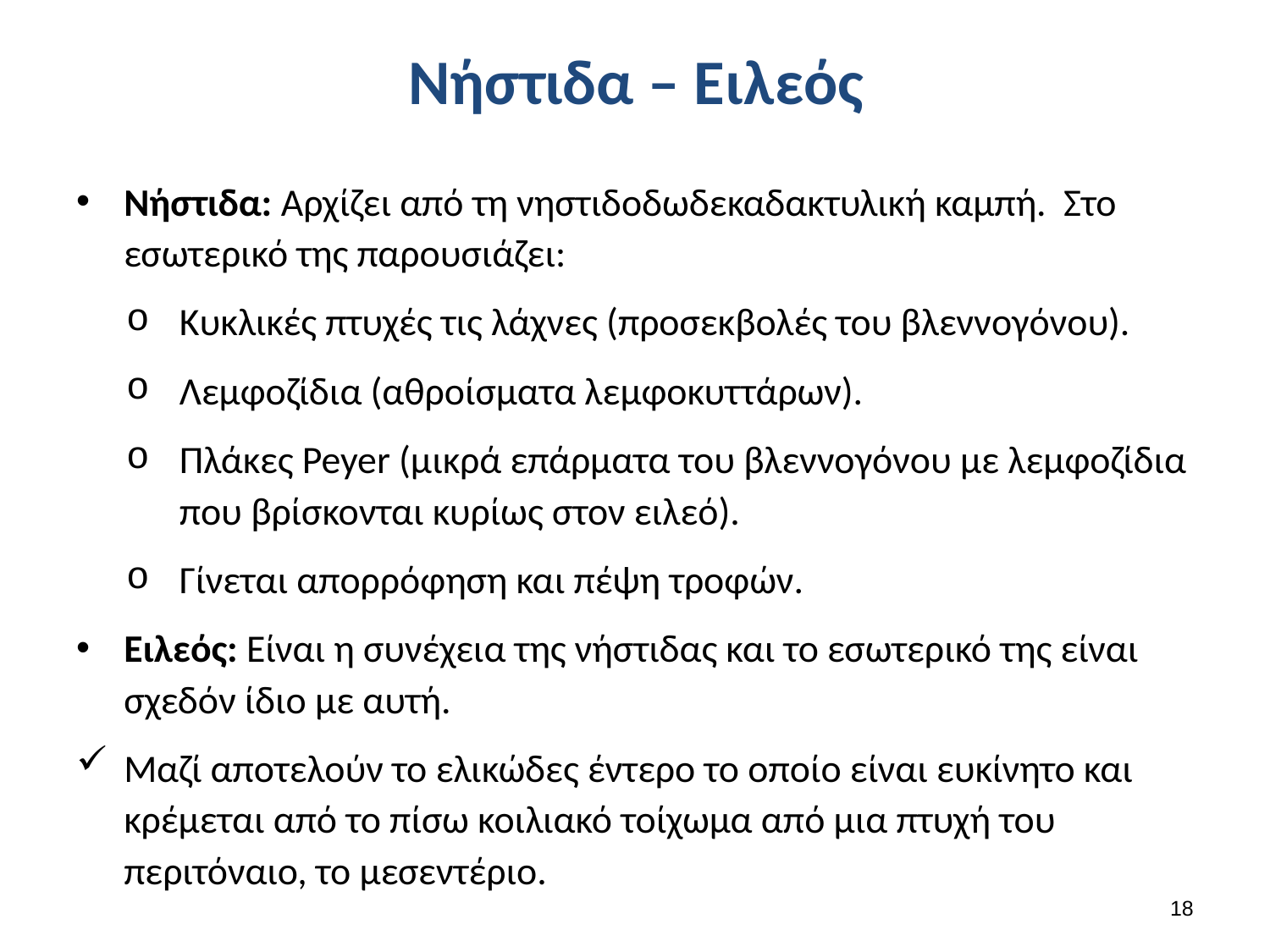

# Νήστιδα – Ειλεός
Νήστιδα: Αρχίζει από τη νηστιδοδωδεκαδακτυλική καμπή.  Στο εσωτερικό της παρουσιάζει:
Κυκλικές πτυχές τις λάχνες (προσεκβολές του βλεννογόνου).
Λεμφοζίδια (αθροίσματα λεμφοκυττάρων).
Πλάκες Peyer (μικρά επάρματα του βλεννογόνου με λεμφοζίδια που βρίσκονται κυρίως στον ειλεό).
Γίνεται απορρόφηση και πέψη τροφών.
Ειλεός: Είναι η συνέχεια της νήστιδας και το εσωτερικό της είναι σχεδόν ίδιο με αυτή.
Μαζί αποτελούν το ελικώδες έντερο το οποίο είναι ευκίνητο και κρέμεται από το πίσω κοιλιακό τοίχωμα από μια πτυχή του περιτόναιο, το μεσεντέριο.
18